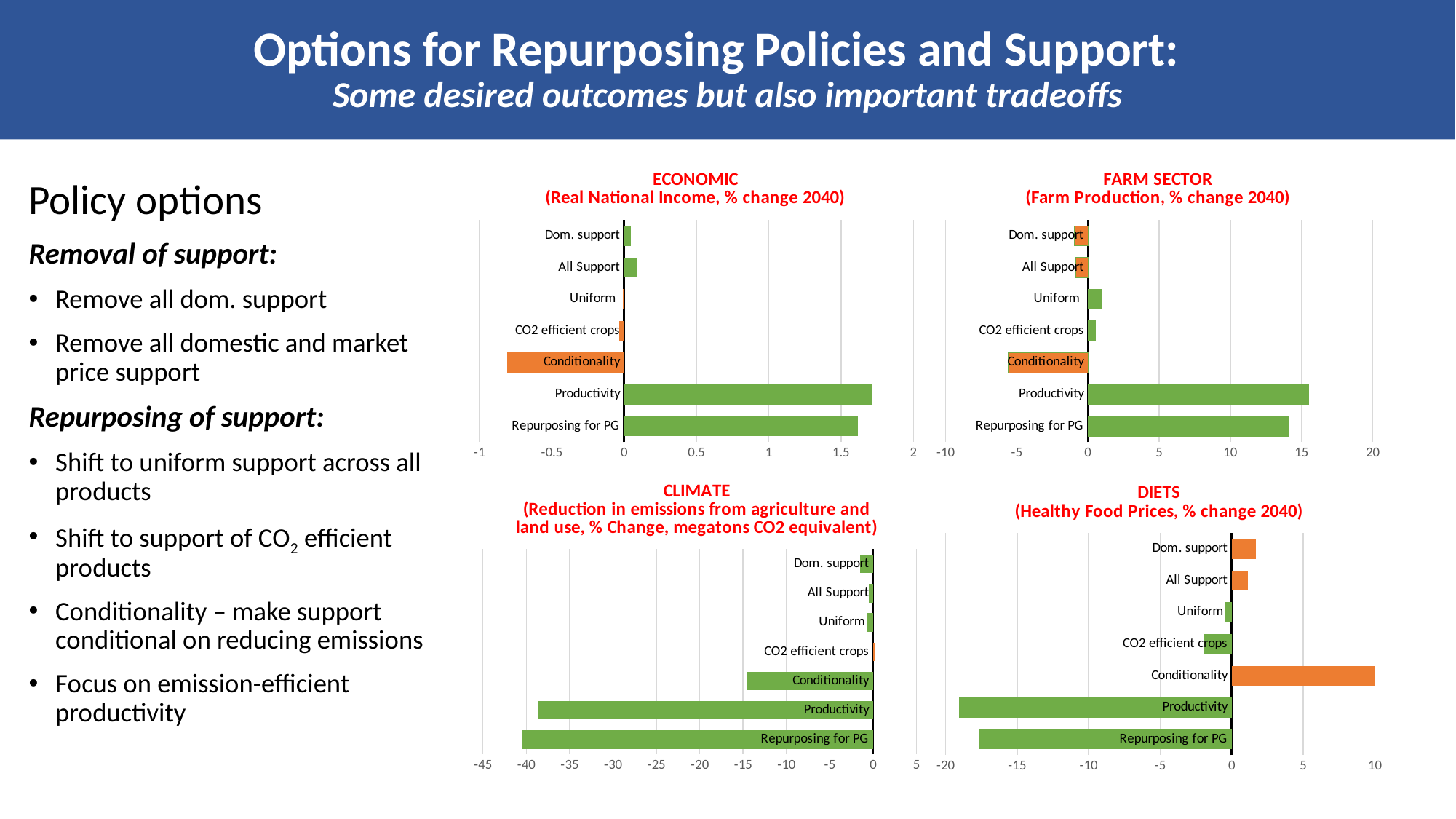

# Options for Repurposing Policies and Support: Some desired outcomes but also important tradeoffs

### Chart: ECONOMIC
(Real National Income, % change 2040)

| Category | National Real Income |
|---|---|
| Repurposing for PG | 1.6134850376199328 |
| Productivity | 1.7114715805807146 |
| Conditionality | -0.8080576783607074 |
| CO2 efficient crops | -0.03290573885660342 |
| Uniform  | -0.010845188150598872 |
| All Support | 0.09420661452470558 |
| Dom. support | 0.04543906250806806 |

### Chart: FARM SECTOR
(Farm Production, % change 2040)

| Category | Production Volume - Crops |
|---|---|
| Repurposing for PG | 14.082683188017167 |
| Productivity | 15.513150746012164 |
| Conditionality | -5.582907393605484 |
| CO2 efficient crops | 0.5041689519139646 |
| Uniform  | 1.0052547412097361 |
| All Support | -0.8521518464031294 |
| Dom. support | -0.9579020424943643 |

### Chart: CLIMATE
(Reduction in emissions from agriculture and land use, % Change, megatons CO2 equivalent)

| Category | Del Emissions - All % of base |
|---|---|
| Repurposing for PG | -40.4530656034982 |
| Productivity | -38.572439445546706 |
| Conditionality | -14.584815705854187 |
| CO2 efficient crops | 0.26252869955781055 |
| Uniform  | -0.6476764260313738 |
| All Support | -0.5515738876268759 |
| Dom. support | -1.475833734321563 |

### Chart: DIETS
(Healthy Food Prices, % change 2040)

| Category | Health Diets Food Prices |
|---|---|
| Repurposing for PG | -17.62615372520352 |
| Productivity | -19.061375079260024 |
| Conditionality | 10.012744761907655 |
| CO2 efficient crops | -1.97818223841566 |
| Uniform  | -0.49078632100585384 |
| All Support | 1.1517558401613615 |
| Dom. support | 1.697932503331545 |
Policy options
Removal of support:
Remove all dom. support
Remove all domestic and market price support
Repurposing of support:
Shift to uniform support across all products
Shift to support of CO2 efficient products
Conditionality – make support conditional on reducing emissions
Focus on emission-efficient productivity